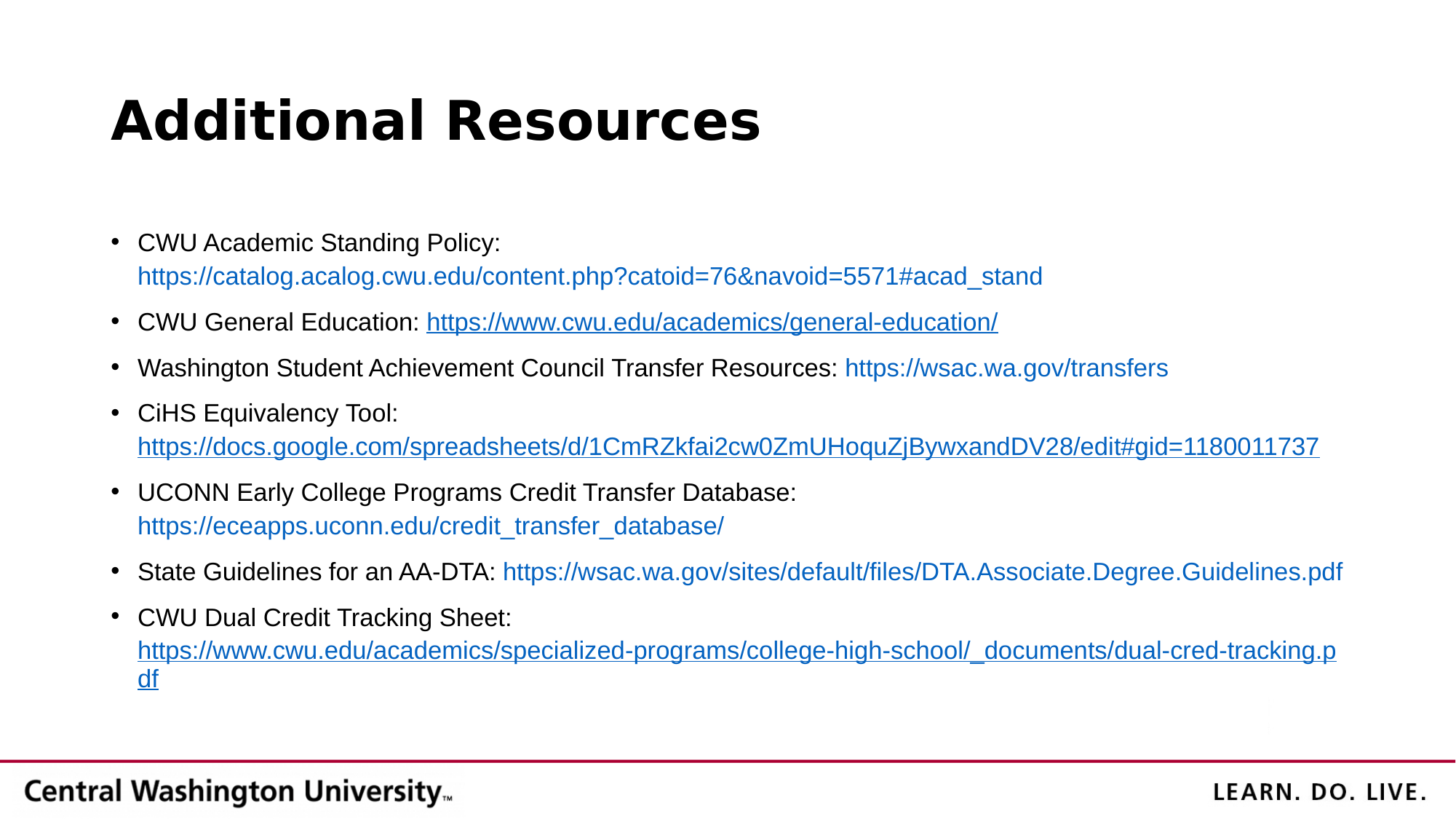

# Additional Resources
CWU Academic Standing Policy: https://catalog.acalog.cwu.edu/content.php?catoid=76&navoid=5571#acad_stand
CWU General Education: https://www.cwu.edu/academics/general-education/
Washington Student Achievement Council Transfer Resources: https://wsac.wa.gov/transfers
CiHS Equivalency Tool: https://docs.google.com/spreadsheets/d/1CmRZkfai2cw0ZmUHoquZjBywxandDV28/edit#gid=1180011737
UCONN Early College Programs Credit Transfer Database: https://eceapps.uconn.edu/credit_transfer_database/
State Guidelines for an AA-DTA: https://wsac.wa.gov/sites/default/files/DTA.Associate.Degree.Guidelines.pdf
CWU Dual Credit Tracking Sheet: https://www.cwu.edu/academics/specialized-programs/college-high-school/_documents/dual-cred-tracking.pdf